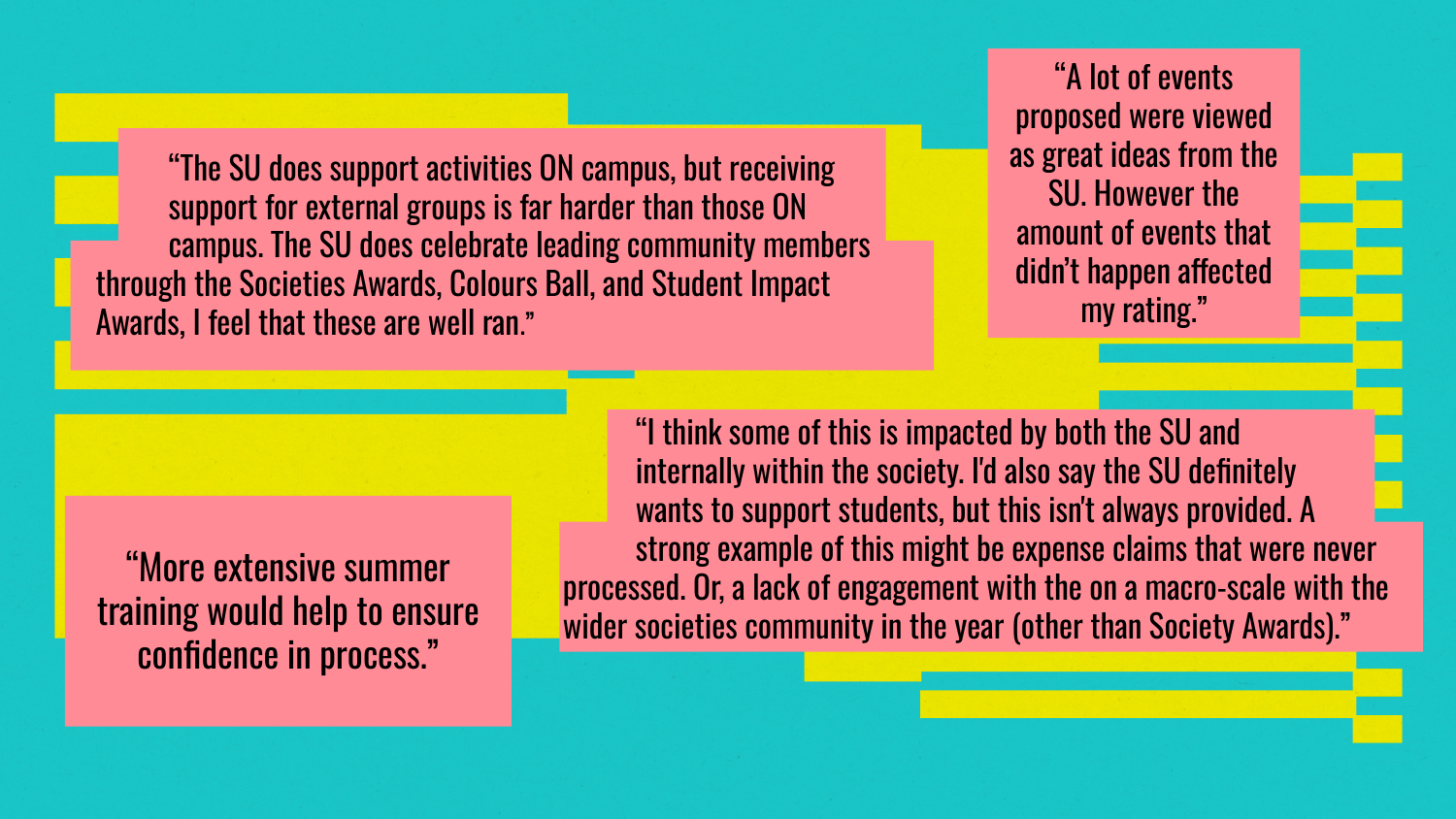

“A lot of events proposed were viewed as great ideas from the SU. However the amount of events that didn’t happen affected my rating.”

“The SU does support activities ON campus, but receiving
support for external groups is far harder than those ON
campus. The SU does celebrate leading community members through the Societies Awards, Colours Ball, and Student Impact Awards, I feel that these are well ran.”

“I think some of this is impacted by both the SU and
internally within the society. I'd also say the SU definitely
wants to support students, but this isn't always provided. A
strong example of this might be expense claims that were never processed. Or, a lack of engagement with the on a macro-scale with the wider societies community in the year (other than Society Awards).”

“More extensive summer training would help to ensure confidence in process.”